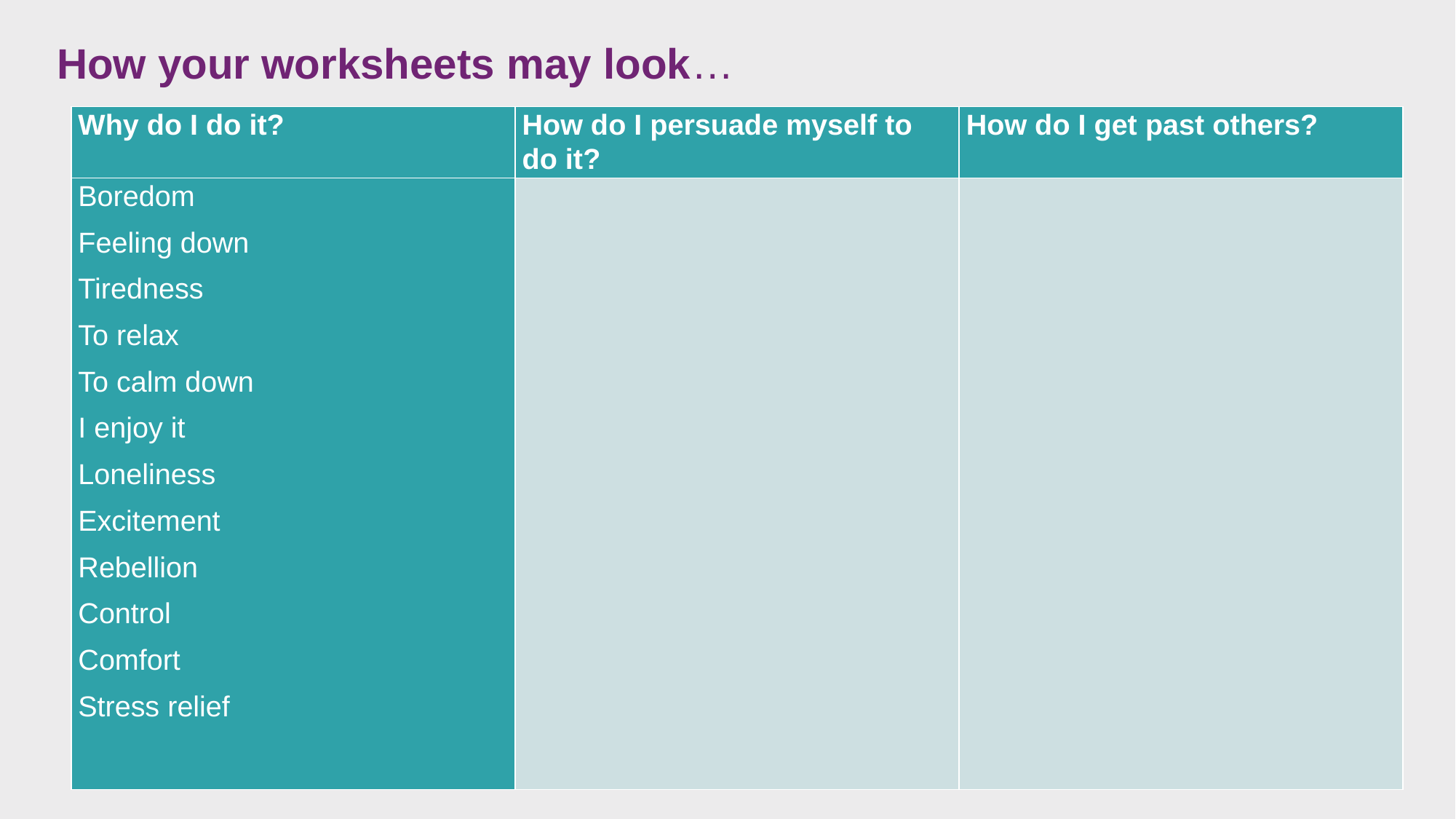

How your worksheets may look…
| Why do I do it? | How do I persuade myself to do it? | How do I get past others? |
| --- | --- | --- |
| Boredom Feeling down Tiredness To relax To calm down I enjoy it Loneliness Excitement Rebellion Control Comfort Stress relief |  |  |